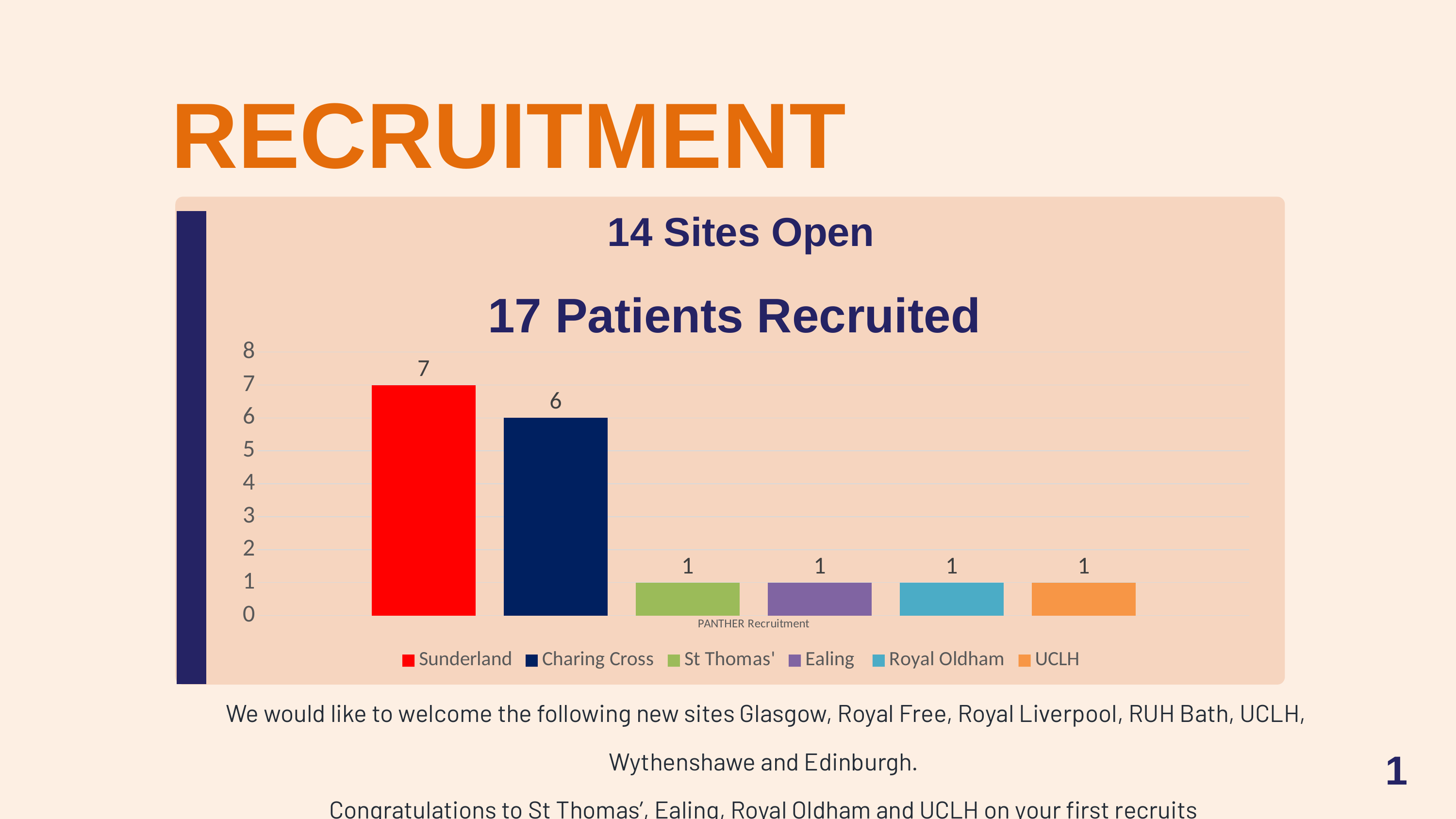

RECRUITMENT
14 Sites Open
17 Patients Recruited

### Chart

| Category | Sunderland | Charing Cross | St Thomas' | Ealing  | Royal Oldham | UCLH |
|---|---|---|---|---|---|---|
| PANTHER Recruitment | 7.0 | 6.0 | 1.0 | 1.0 | 1.0 | 1.0 |
We would like to welcome the following new sites Glasgow, Royal Free, Royal Liverpool, RUH Bath, UCLH, Wythenshawe and Edinburgh.
Congratulations to St Thomas’, Ealing, Royal Oldham and UCLH on your first recruits
1